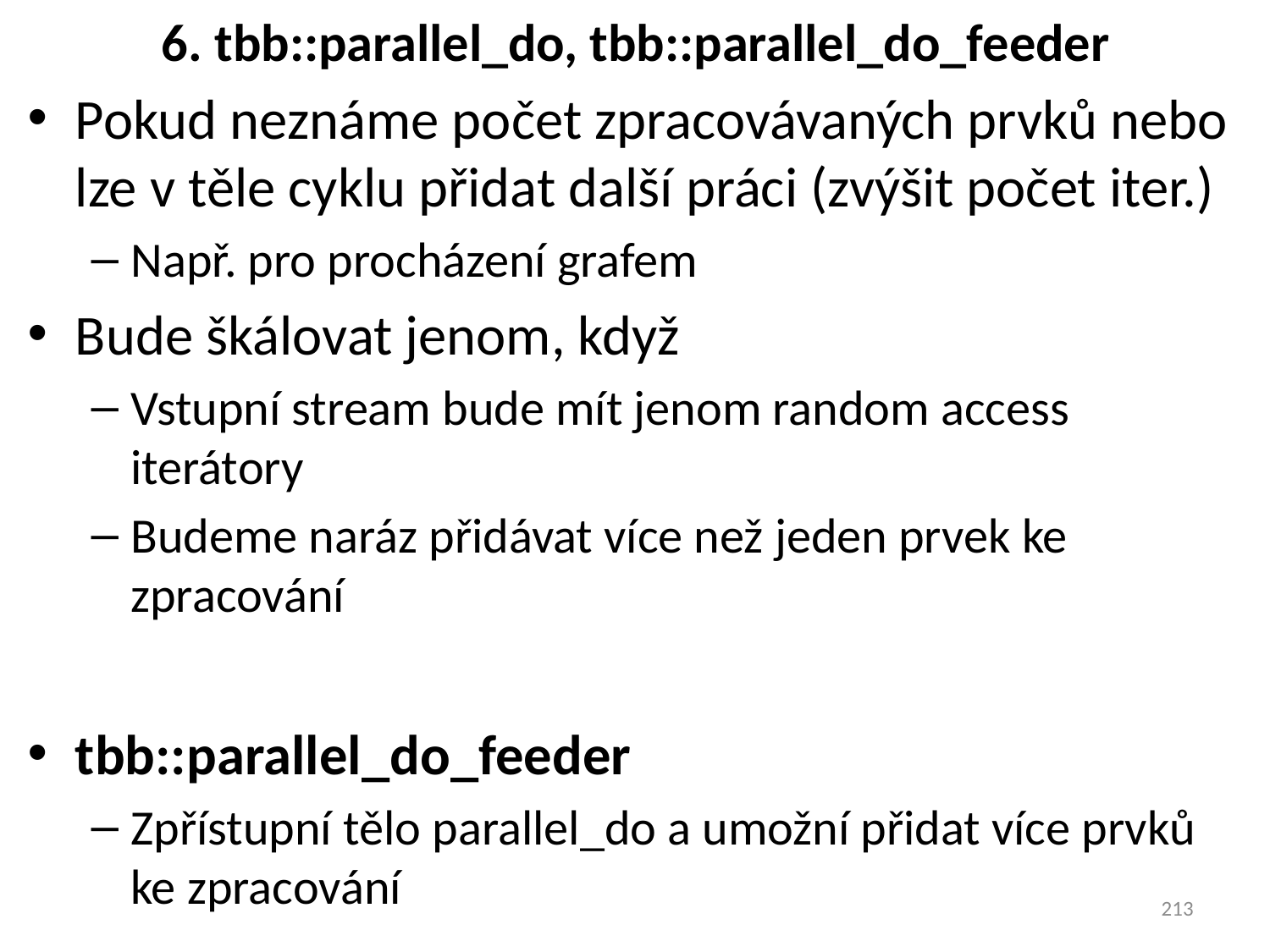

# 6. tbb::parallel_do, tbb::parallel_do_feeder
Pokud neznáme počet zpracovávaných prvků nebo lze v těle cyklu přidat další práci (zvýšit počet iter.)
Např. pro procházení grafem
Bude škálovat jenom, když
Vstupní stream bude mít jenom random access iterátory
Budeme naráz přidávat více než jeden prvek ke zpracování

tbb::parallel_do_feeder
Zpřístupní tělo parallel_do a umožní přidat více prvků ke zpracování
213